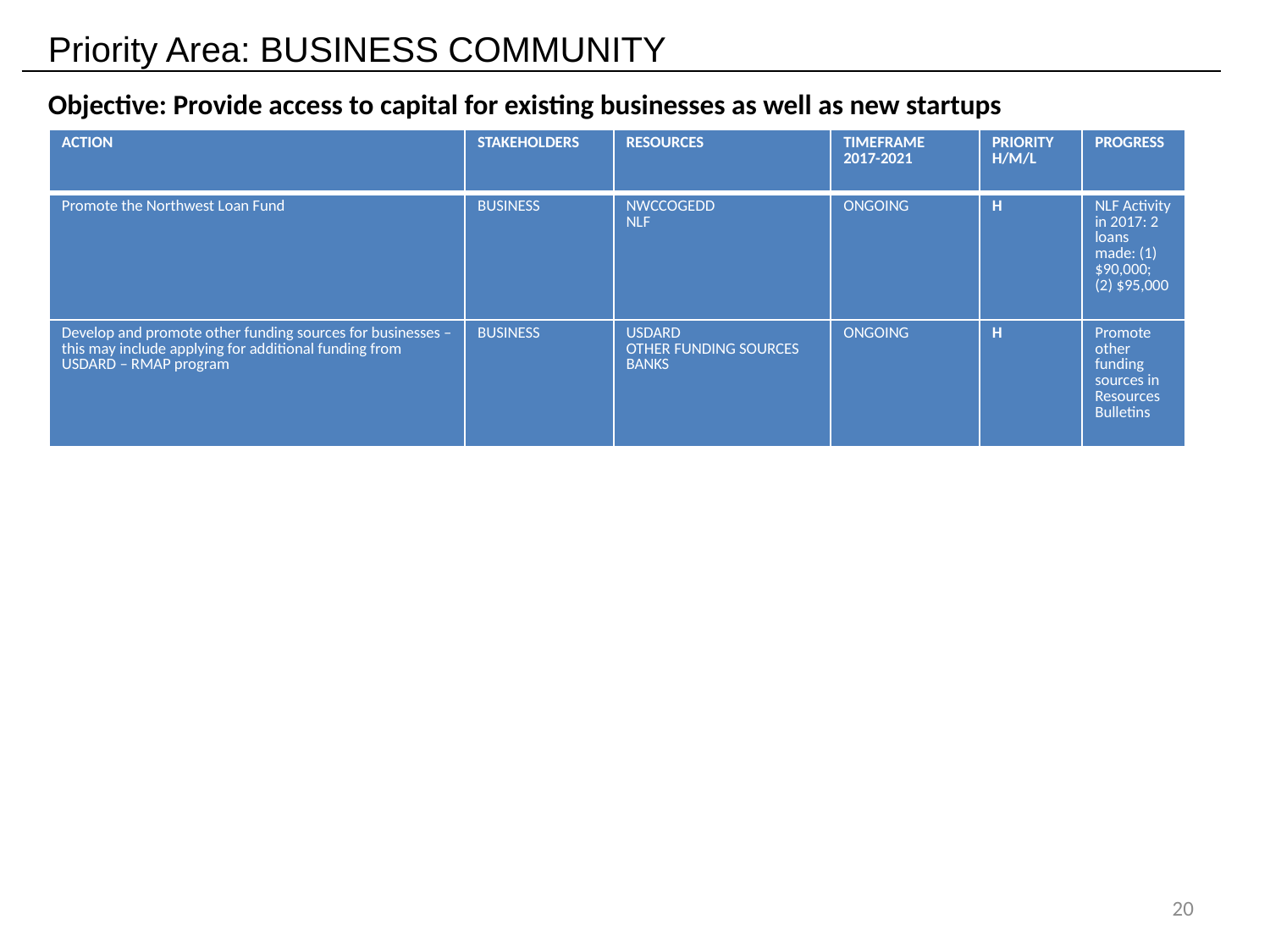

Priority Area: BUSINESS COMMUNITY

Objective: Provide access to capital for existing businesses as well as new startups
| ACTION | STAKEHOLDERS | RESOURCES | TIMEFRAME 2017-2021 | PRIORITY H/M/L | PROGRESS |
| --- | --- | --- | --- | --- | --- |
| Promote the Northwest Loan Fund | BUSINESS | NWCCOGEDD NLF | ONGOING | H | NLF Activity in 2017: 2 loans made: (1) $90,000; (2) $95,000 |
| Develop and promote other funding sources for businesses – this may include applying for additional funding from USDARD – RMAP program | BUSINESS | USDARD OTHER FUNDING SOURCES BANKS | ONGOING | H | Promote other funding sources in Resources Bulletins |

20